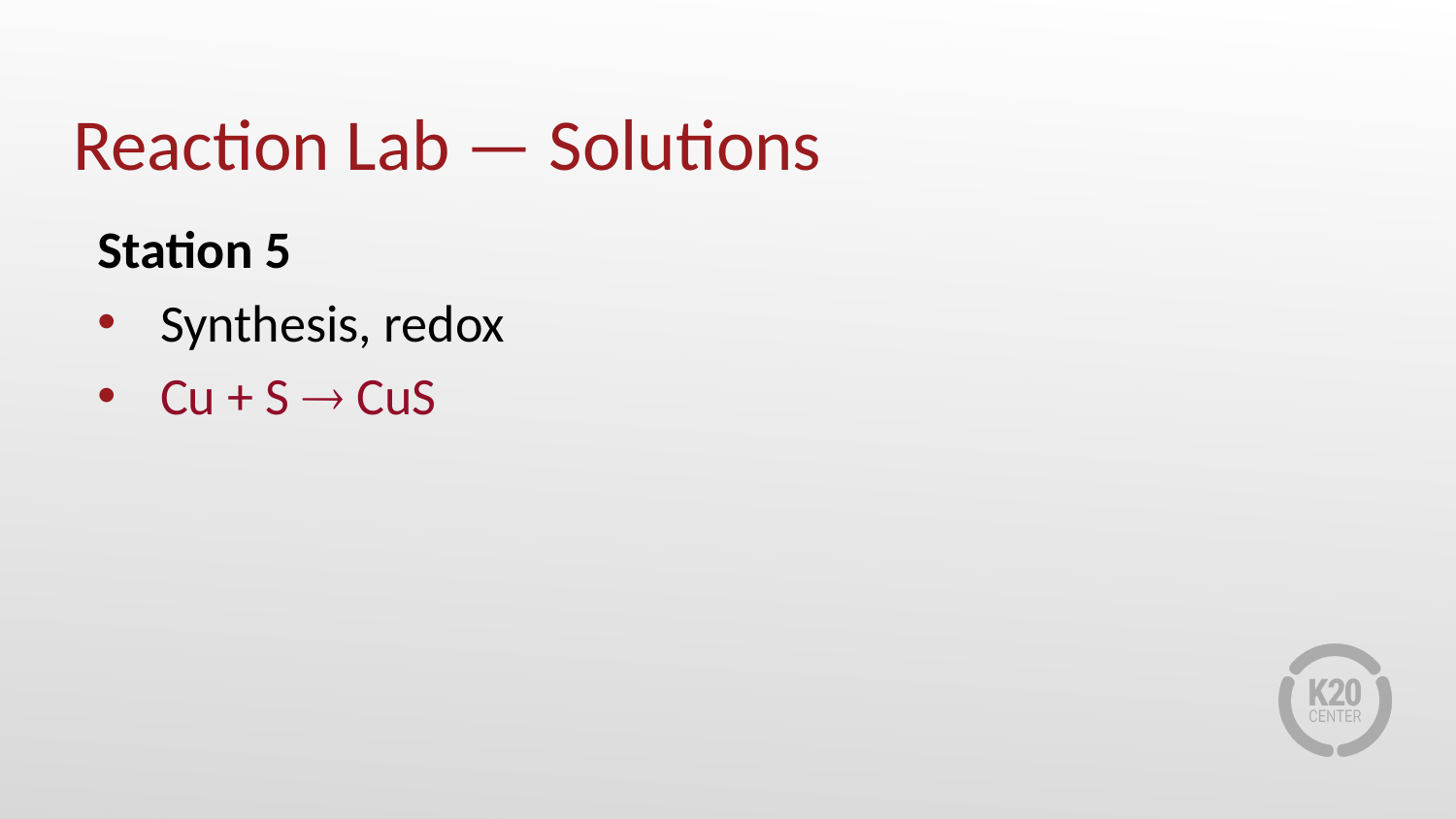

# Reaction Lab — Solutions
Station 5
Synthesis, redox
Cu + S → CuS